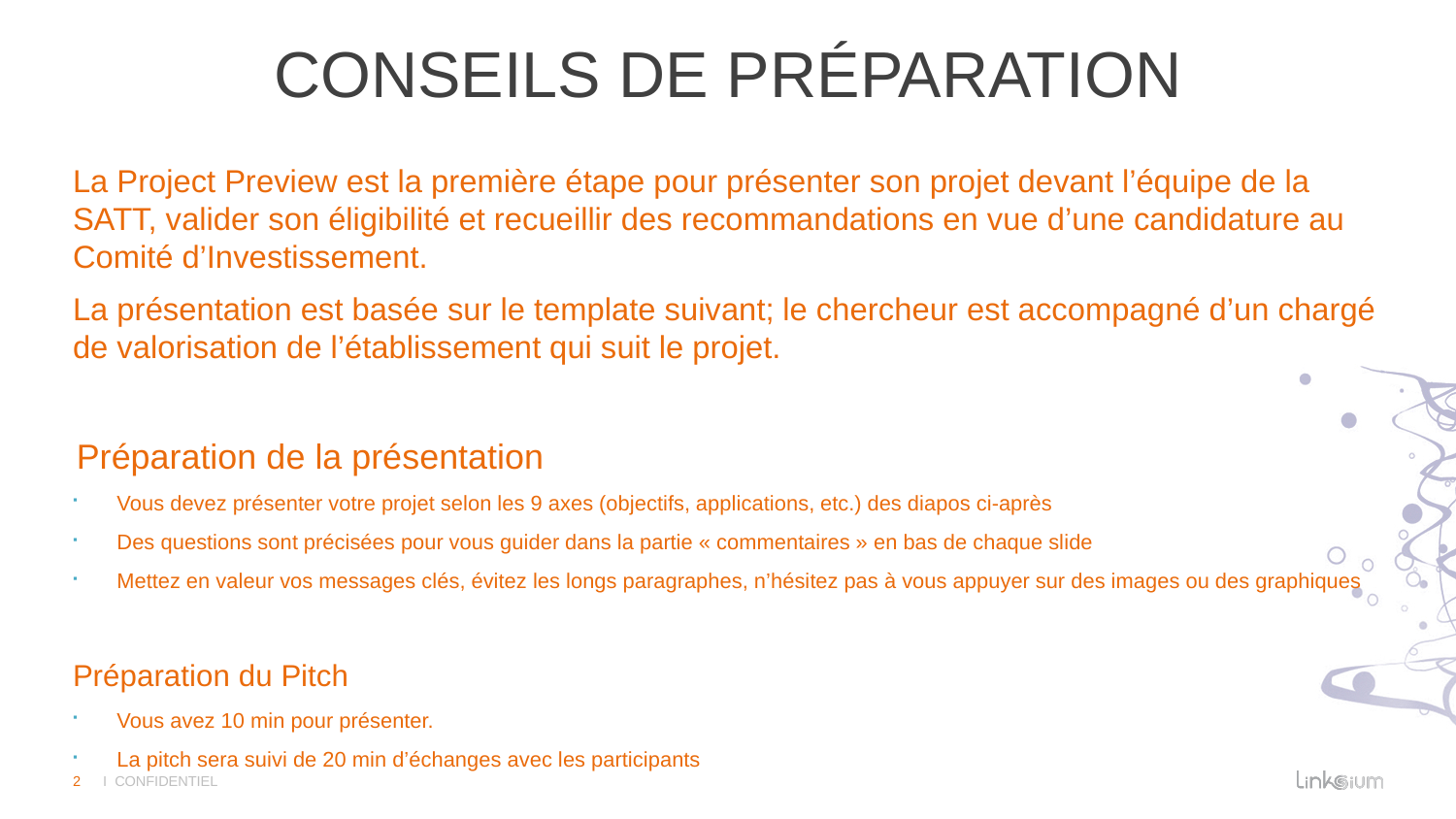

# Conseils de préparation
La Project Preview est la première étape pour présenter son projet devant l’équipe de la SATT, valider son éligibilité et recueillir des recommandations en vue d’une candidature au Comité d’Investissement.
La présentation est basée sur le template suivant; le chercheur est accompagné d’un chargé de valorisation de l’établissement qui suit le projet.

Préparation de la présentation
Vous devez présenter votre projet selon les 9 axes (objectifs, applications, etc.) des diapos ci-après
Des questions sont précisées pour vous guider dans la partie « commentaires » en bas de chaque slide
Mettez en valeur vos messages clés, évitez les longs paragraphes, n’hésitez pas à vous appuyer sur des images ou des graphiques

Préparation du Pitch
Vous avez 10 min pour présenter.
La pitch sera suivi de 20 min d’échanges avec les participants
2
I  confidentiel